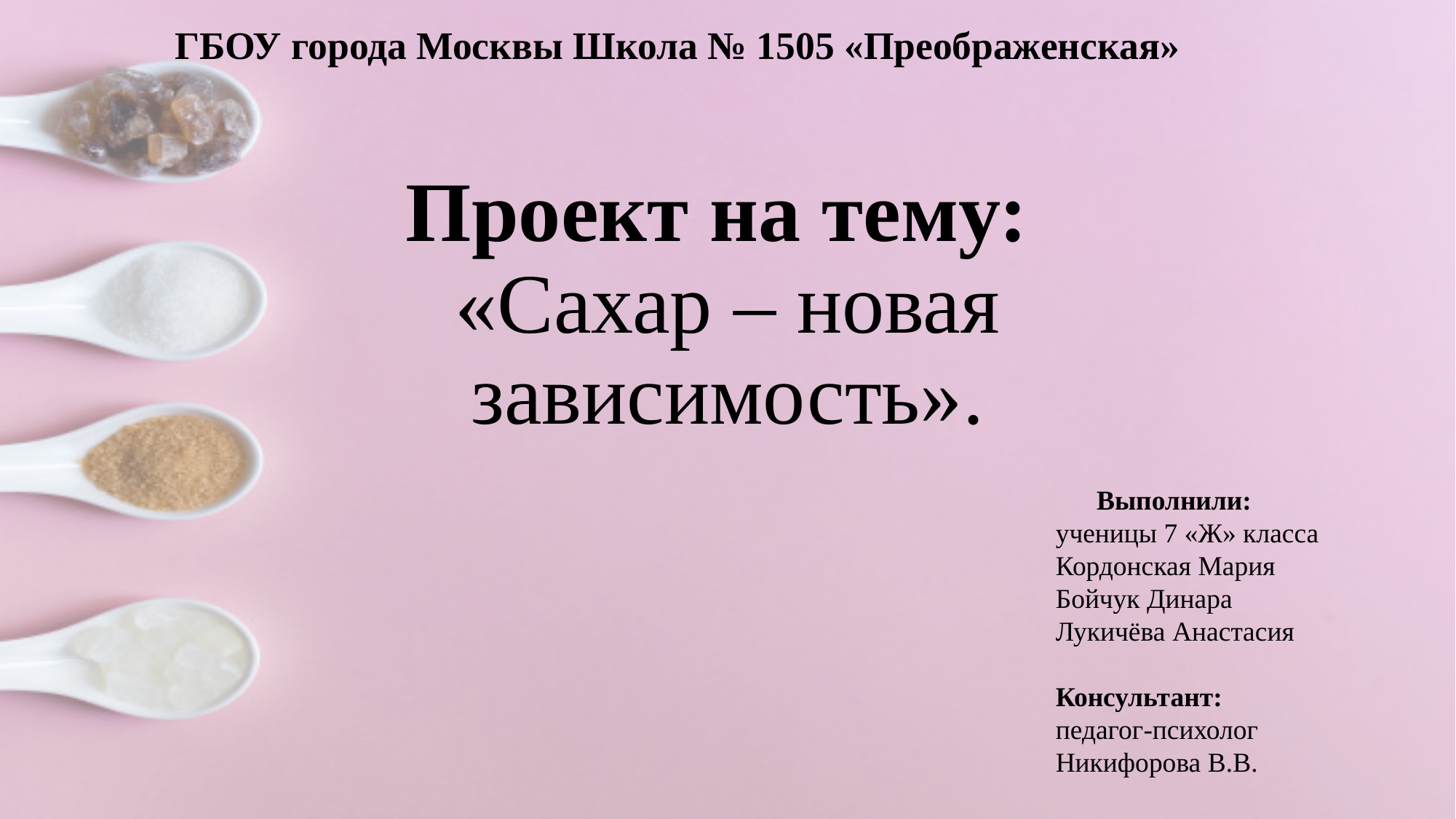

ГБОУ города Москвы Школа № 1505 «Преображенская»
# Проект на тему:  «Сахар – новая зависимость».
		Выполнили:
	ученицы 7 «Ж» класса
	Кордонская Мария
	Бойчук Динара
	Лукичёва Анастасия

	Консультант:
	педагог-психолог
	Никифорова В.В.